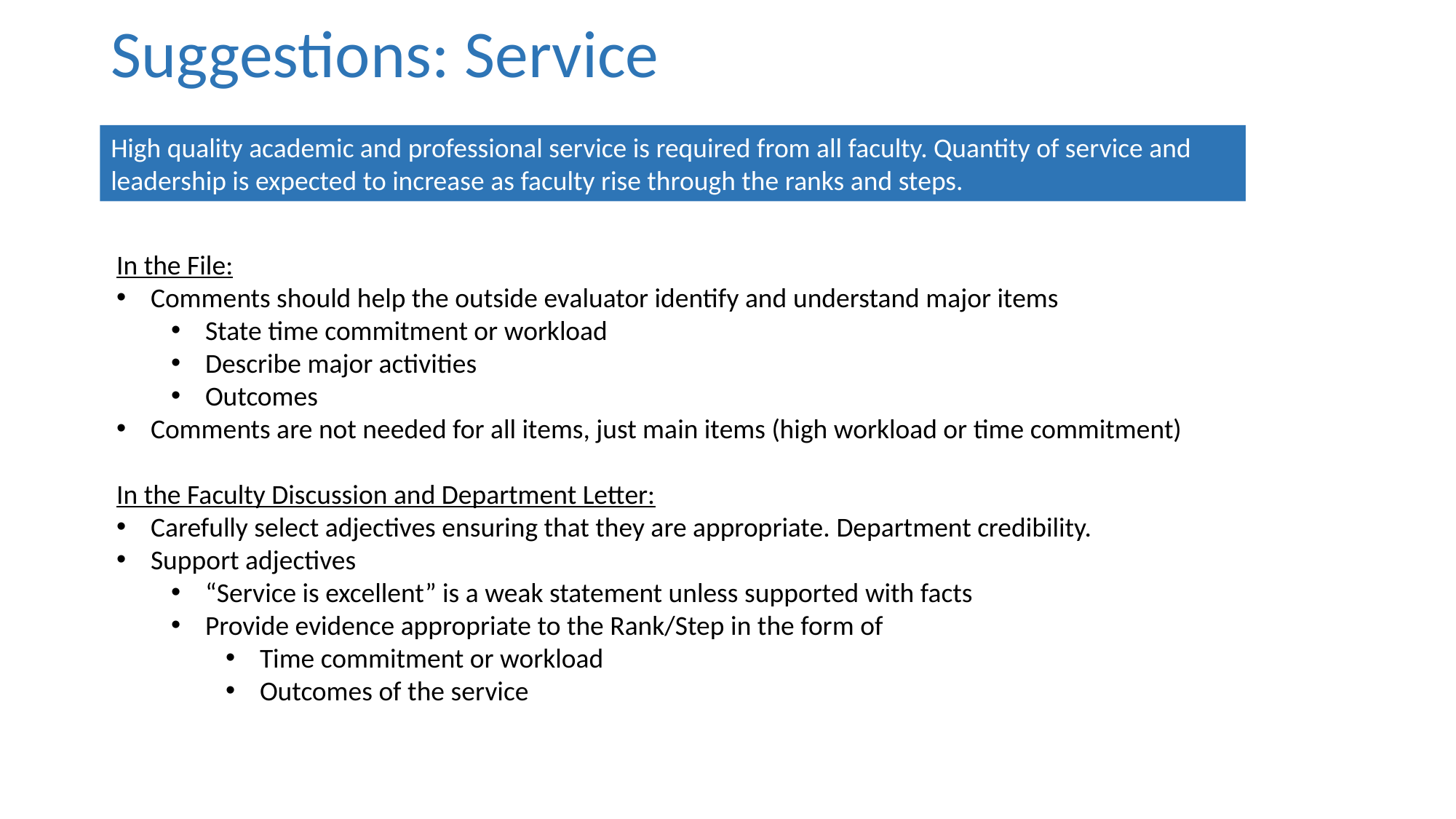

# Suggestions: Service
High quality academic and professional service is required from all faculty. Quantity of service and leadership is expected to increase as faculty rise through the ranks and steps.
In the File:
Comments should help the outside evaluator identify and understand major items
State time commitment or workload
Describe major activities
Outcomes
Comments are not needed for all items, just main items (high workload or time commitment)

In the Faculty Discussion and Department Letter:
Carefully select adjectives ensuring that they are appropriate. Department credibility.
Support adjectives
“Service is excellent” is a weak statement unless supported with facts
Provide evidence appropriate to the Rank/Step in the form of
Time commitment or workload
Outcomes of the service